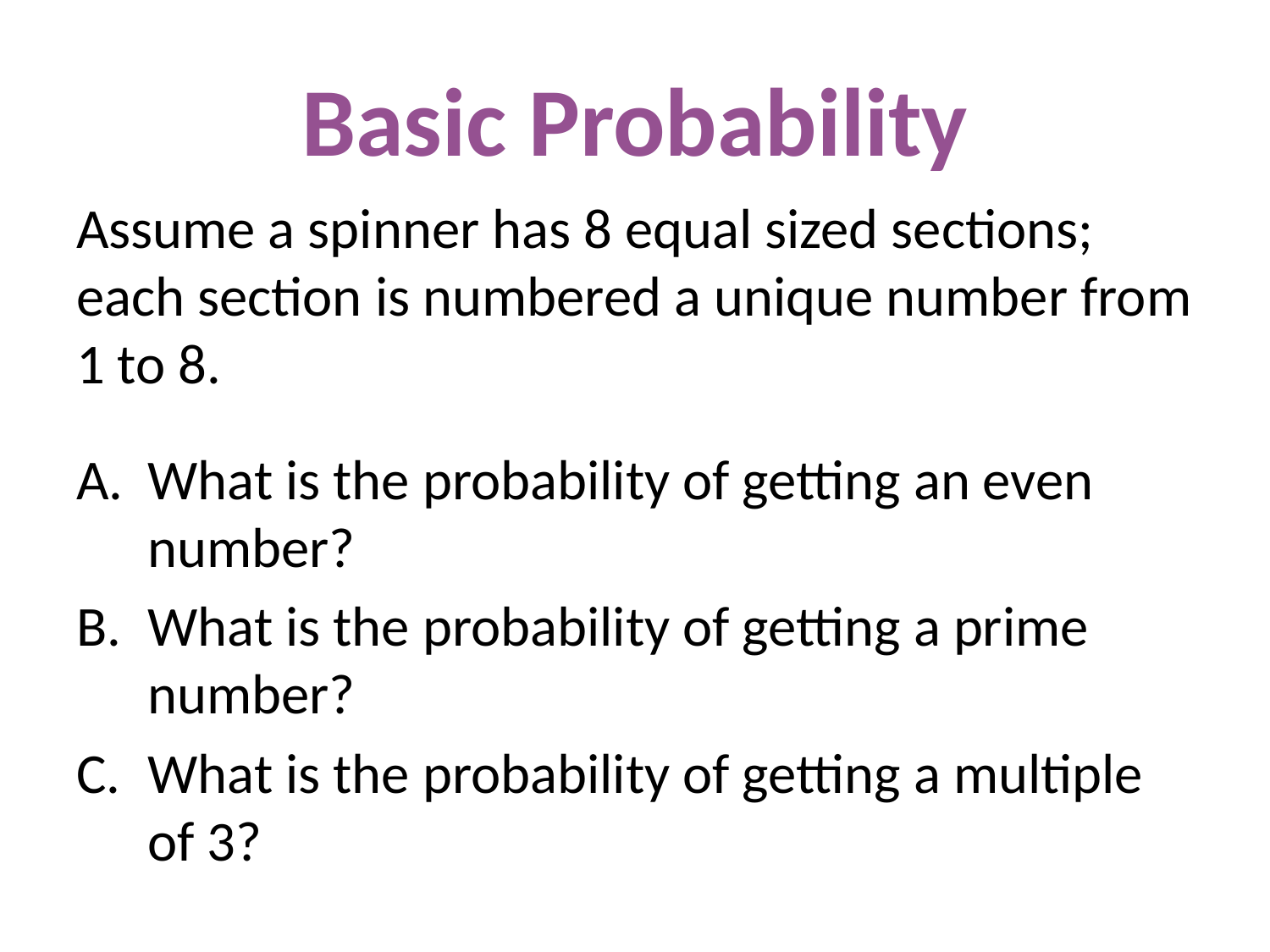

# Basic Probability
Assume a spinner has 8 equal sized sections; each section is numbered a unique number from 1 to 8.

What is the probability of getting an even number?
What is the probability of getting a prime number?
What is the probability of getting a multiple of 3?